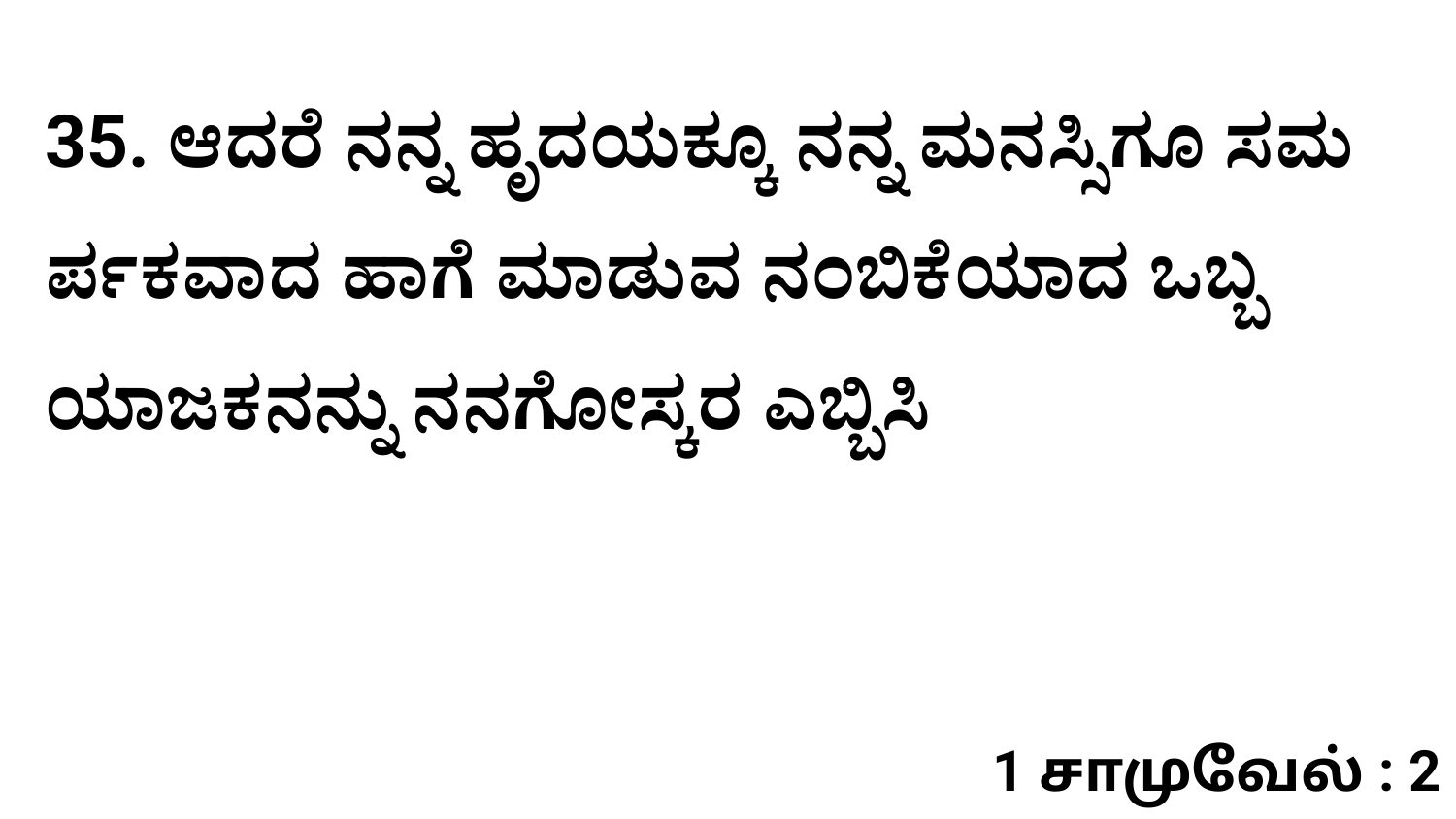

35. ಆದರೆ ನನ್ನ ಹೃದಯಕ್ಕೂ ನನ್ನ ಮನಸ್ಸಿಗೂ ಸಮ ರ್ಪಕವಾದ ಹಾಗೆ ಮಾಡುವ ನಂಬಿಕೆಯಾದ ಒಬ್ಬ ಯಾಜಕನನ್ನು ನನಗೋಸ್ಕರ ಎಬ್ಬಿಸಿ
1 சாமுவேல் : 2